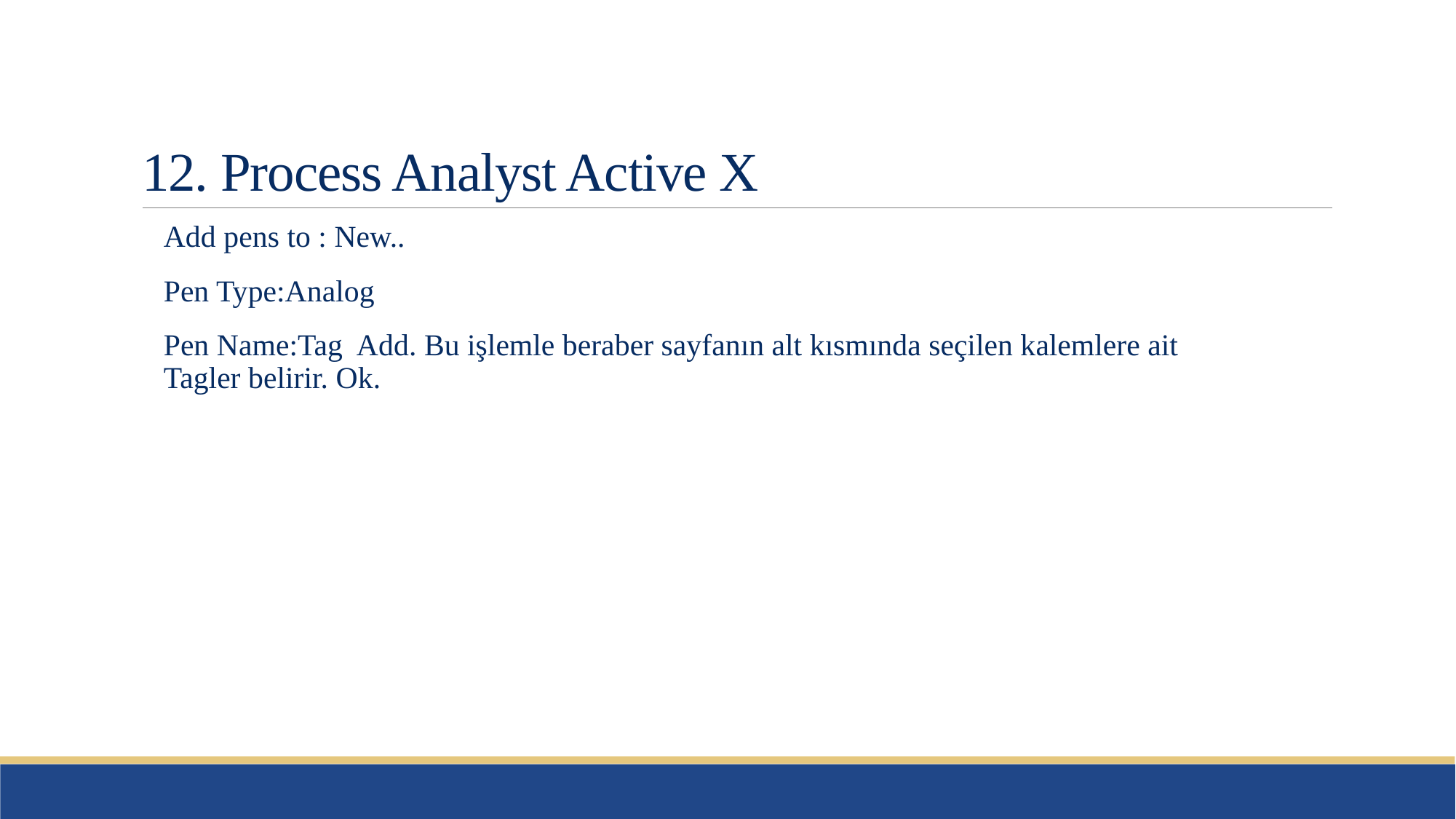

# 12. Process Analyst Active X
Add pens to : New..
Pen Type:Analog
Pen Name:Tag  Add. Bu işlemle beraber sayfanın alt kısmında seçilen kalemlere ait Tagler belirir. Ok.